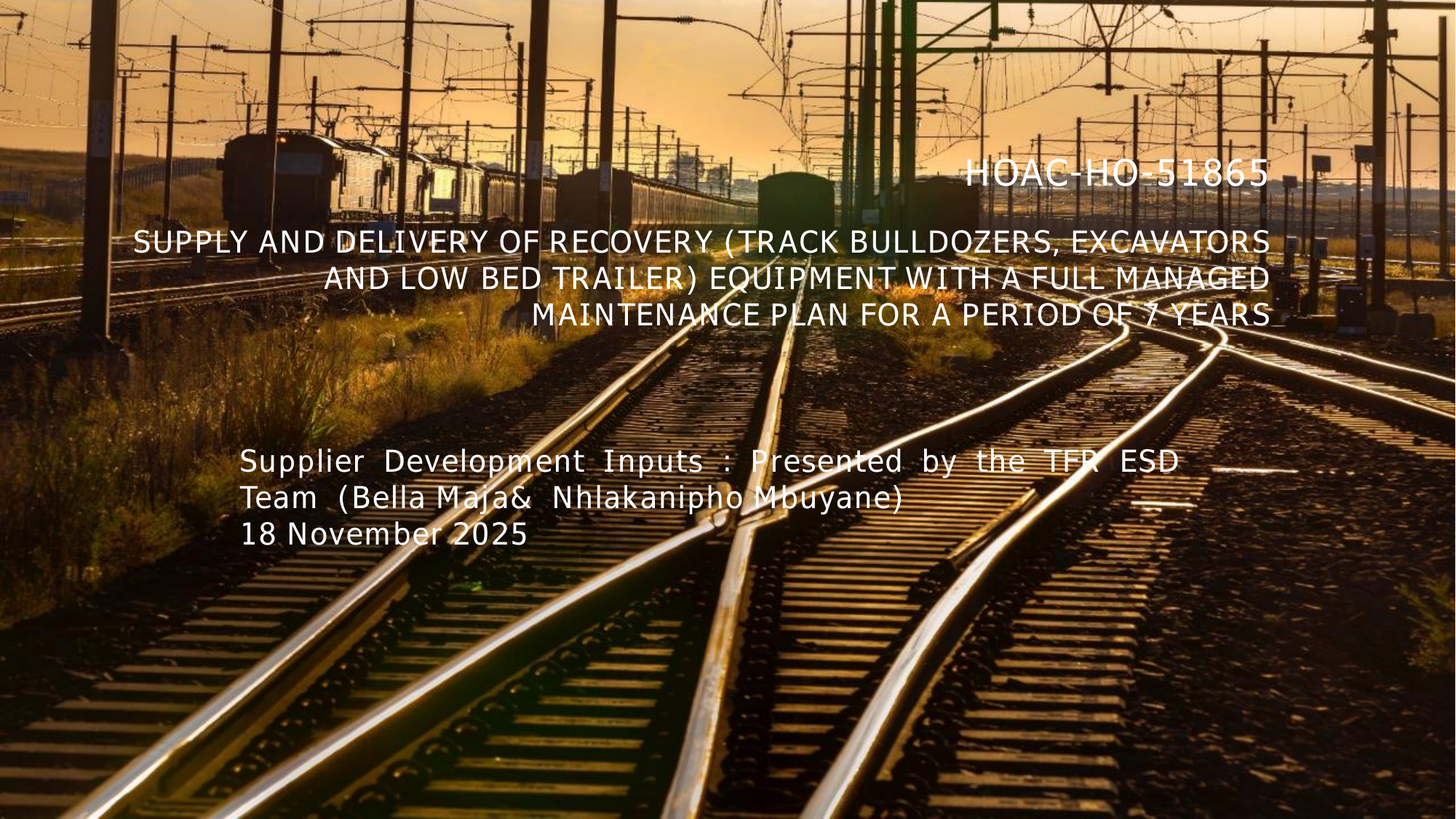

# HOAC-HO-51865 SUPPLY AND DELIVERY OF RECOVERY (TRACK BULLDOZERS, EXCAVATORS AND LOW BED TRAILER) EQUIPMENT WITH A FULL MANAGED MAINTENANCE PLAN FOR A PERIOD OF 7 YEARS
Supplier Development Inputs : Presented by the TFR ESD Team  (Bella Maja&  Nhlakanipho Mbuyane)
18 November 2025